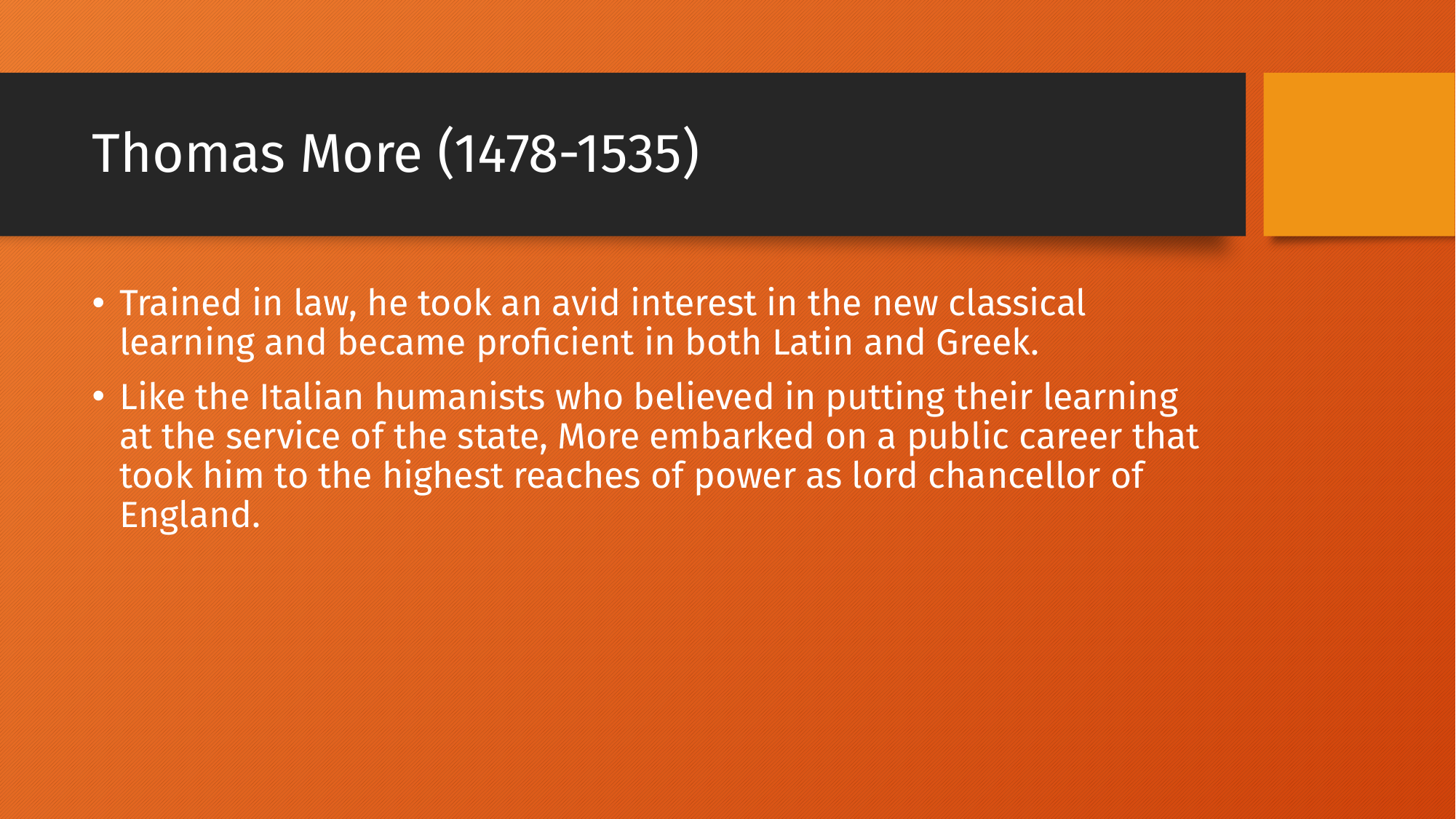

# Thomas More (1478-1535)
Trained in law, he took an avid interest in the new classical learning and became proficient in both Latin and Greek.
Like the Italian humanists who believed in putting their learning at the service of the state, More embarked on a public career that took him to the highest reaches of power as lord chancellor of England.